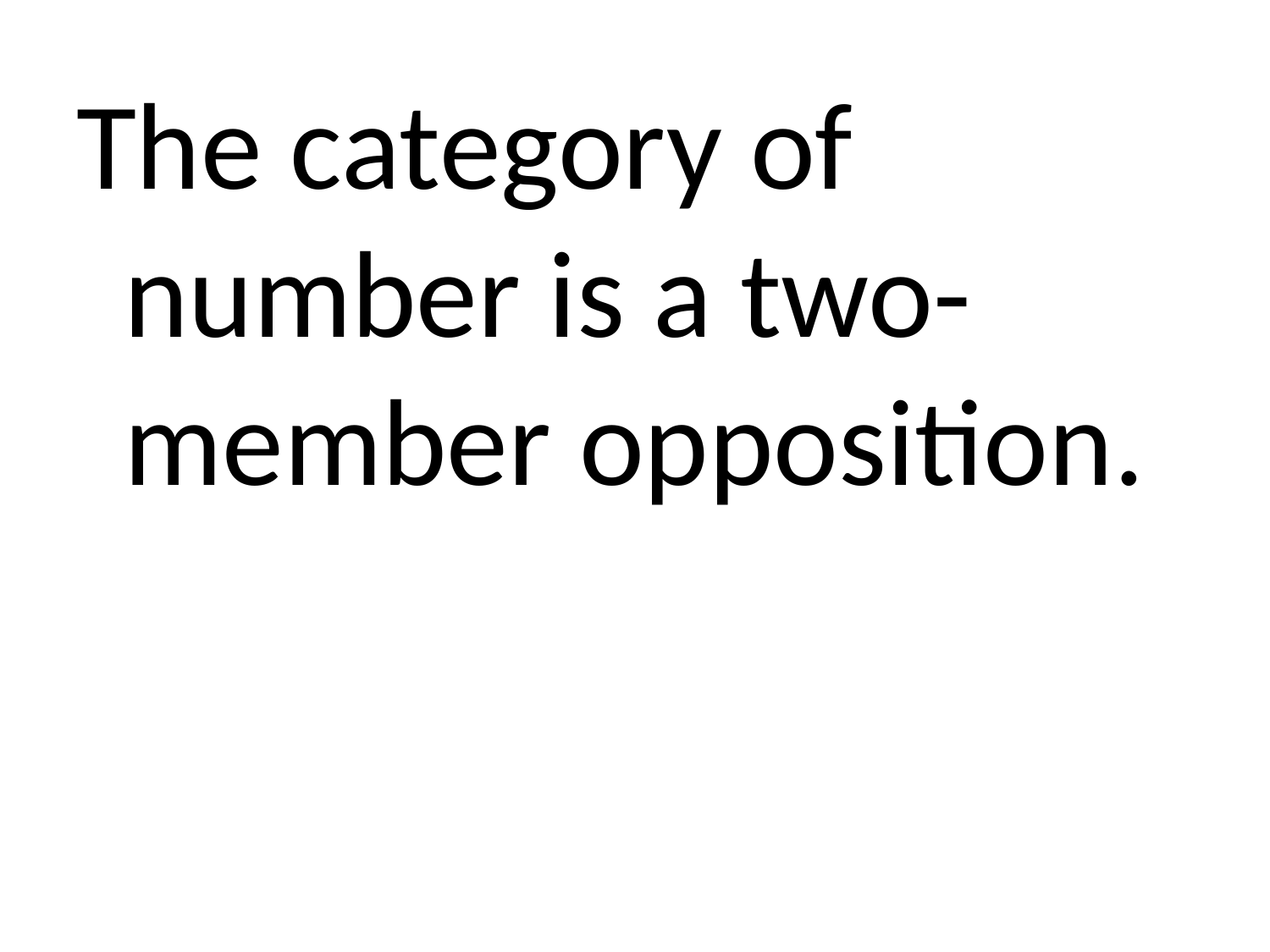

The category of number is a two-member opposition.